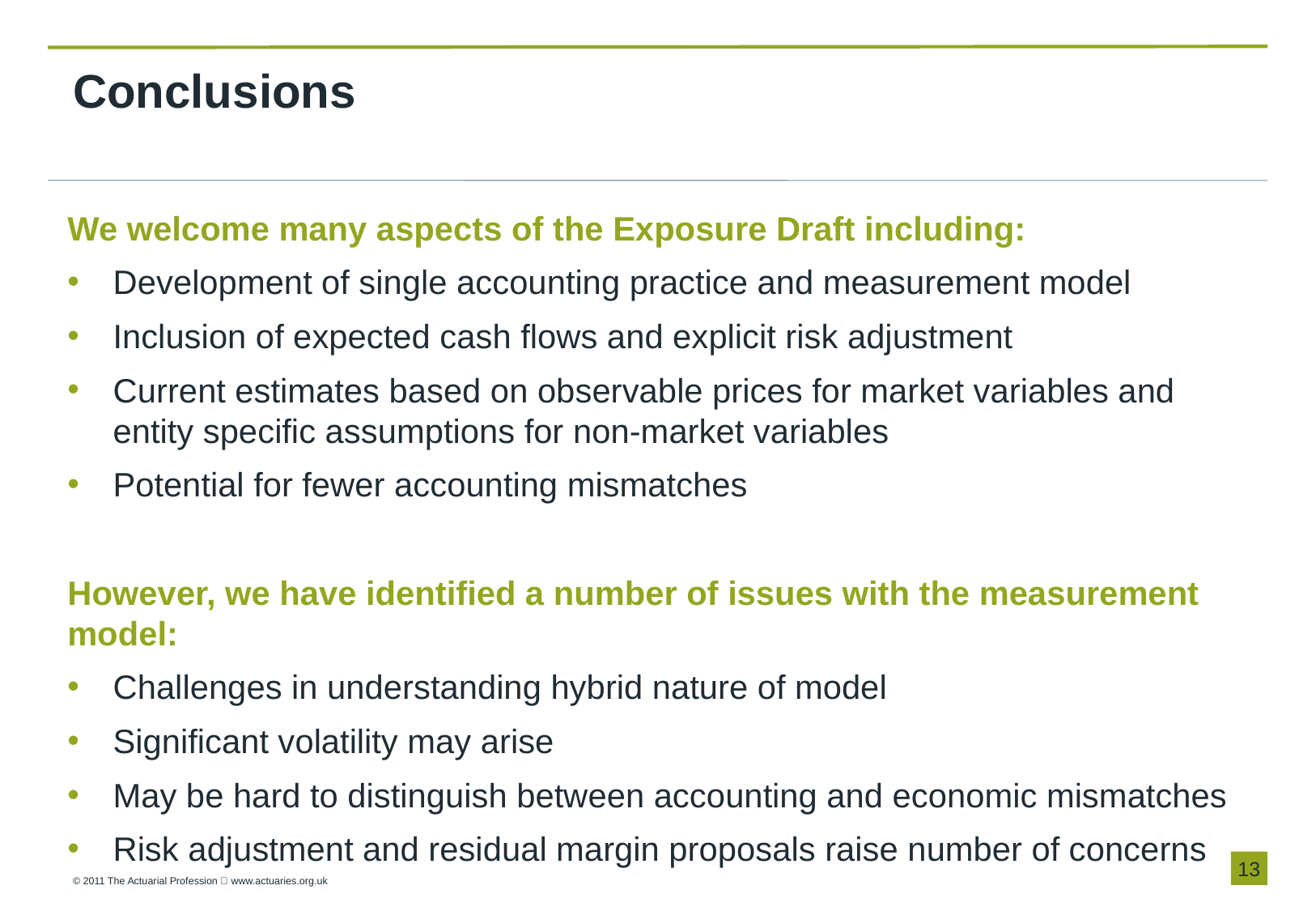

# Conclusions
We welcome many aspects of the Exposure Draft including:
Development of single accounting practice and measurement model
Inclusion of expected cash flows and explicit risk adjustment
Current estimates based on observable prices for market variables and entity specific assumptions for non-market variables
Potential for fewer accounting mismatches

However, we have identified a number of issues with the measurement model:
Challenges in understanding hybrid nature of model
Significant volatility may arise
May be hard to distinguish between accounting and economic mismatches
Risk adjustment and residual margin proposals raise number of concerns
13